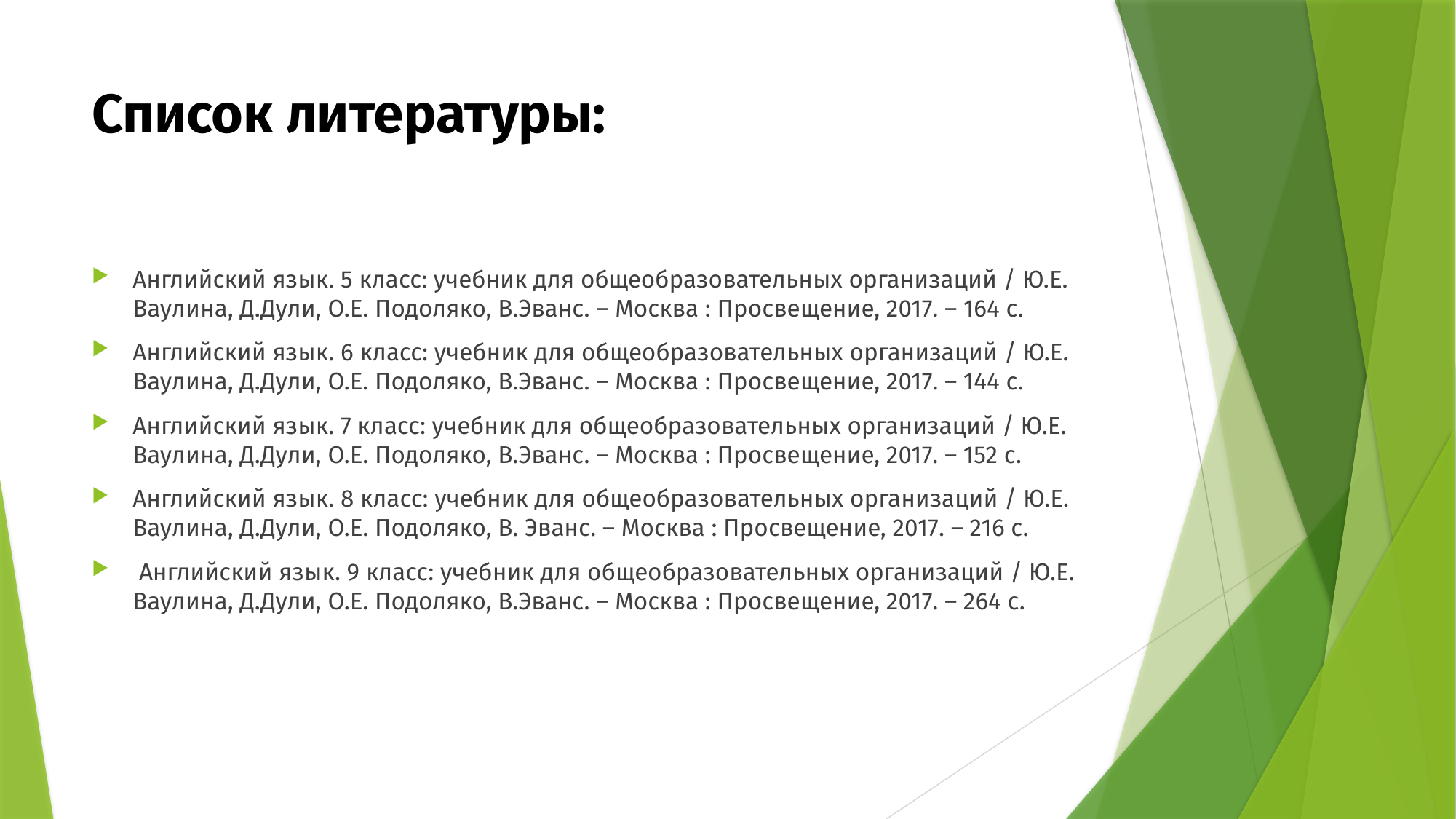

# Список литературы:
Английский язык. 5 класс: учебник для общеобразовательных организаций / Ю.Е. Ваулина, Д.Дули, О.Е. Подоляко, В.Эванс. – Москва : Просвещение, 2017. – 164 с.
Английский язык. 6 класс: учебник для общеобразовательных организаций / Ю.Е. Ваулина, Д.Дули, О.Е. Подоляко, В.Эванс. – Москва : Просвещение, 2017. – 144 с.
Английский язык. 7 класс: учебник для общеобразовательных организаций / Ю.Е. Ваулина, Д.Дули, О.Е. Подоляко, В.Эванс. – Москва : Просвещение, 2017. – 152 с.
Английский язык. 8 класс: учебник для общеобразовательных организаций / Ю.Е. Ваулина, Д.Дули, О.Е. Подоляко, В. Эванс. – Москва : Просвещение, 2017. – 216 с.
 Английский язык. 9 класс: учебник для общеобразовательных организаций / Ю.Е. Ваулина, Д.Дули, О.Е. Подоляко, В.Эванс. – Москва : Просвещение, 2017. – 264 с.